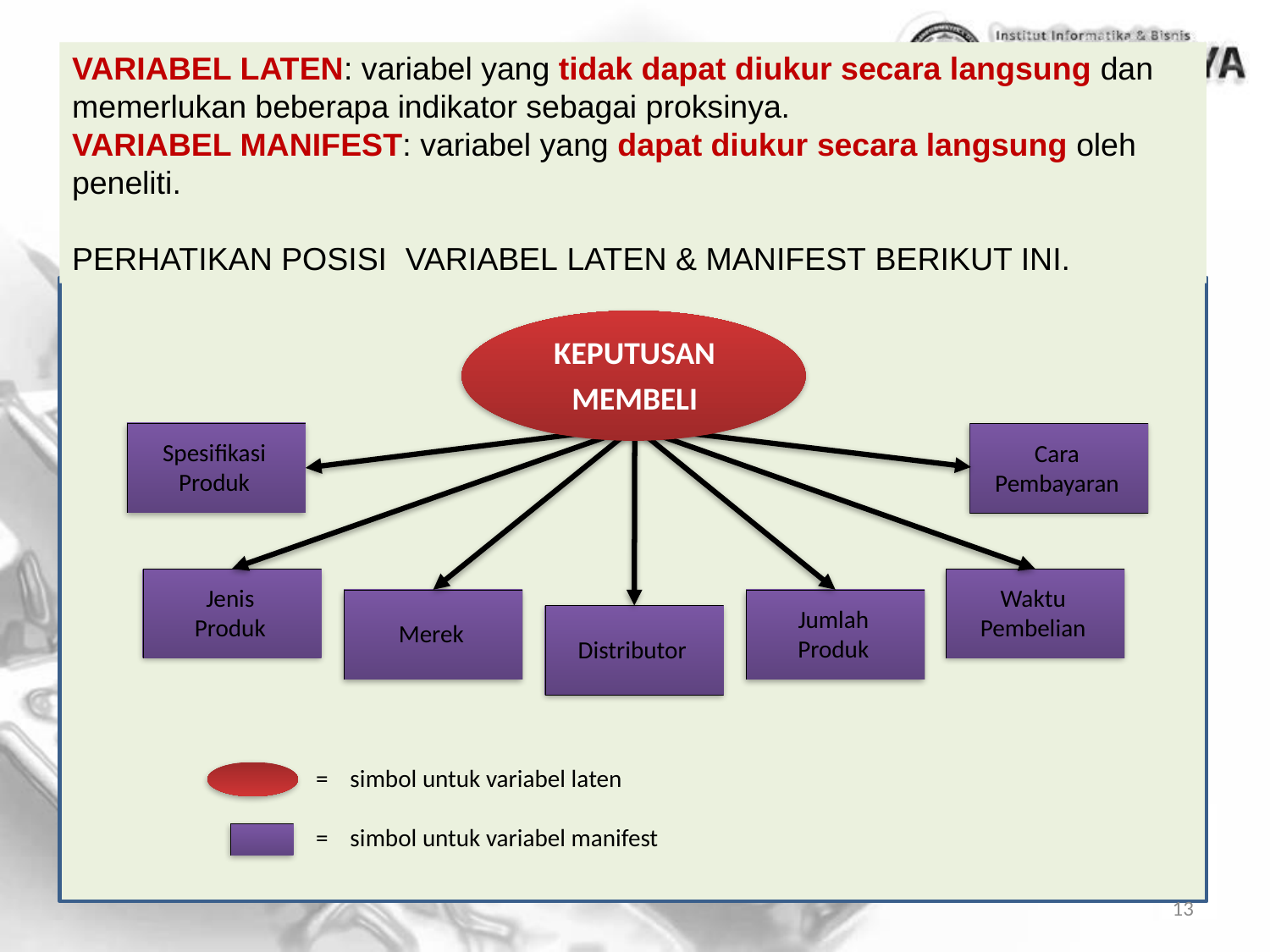

VARIABEL LATEN: variabel yang tidak dapat diukur secara langsung dan memerlukan beberapa indikator sebagai proksinya.
VARIABEL MANIFEST: variabel yang dapat diukur secara langsung oleh peneliti.

PERHATIKAN POSISI  VARIABEL LATEN & MANIFEST BERIKUT INI.

KEPUTUSAN
MEMBELI

Spesifikasi
Produk

Cara
Pembayaran

Jenis
Produk

Waktu
Pembelian

Merek

Jumlah
Produk

Distributor
=    simbol untuk variabel laten

=    simbol untuk variabel manifest

13